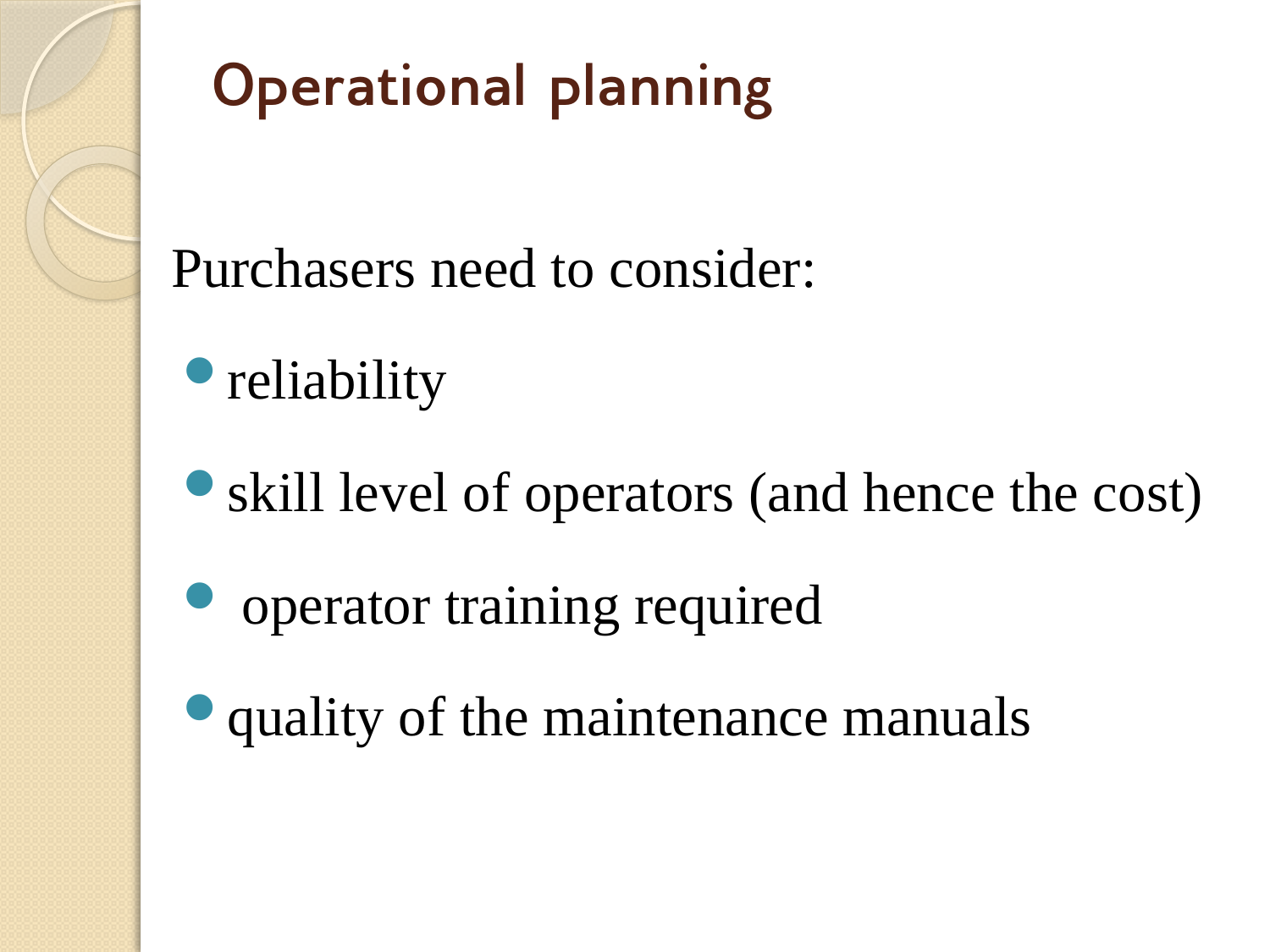

# Operational planning
Purchasers need to consider:
reliability
skill level of operators (and hence the cost)
 operator training required
quality of the maintenance manuals